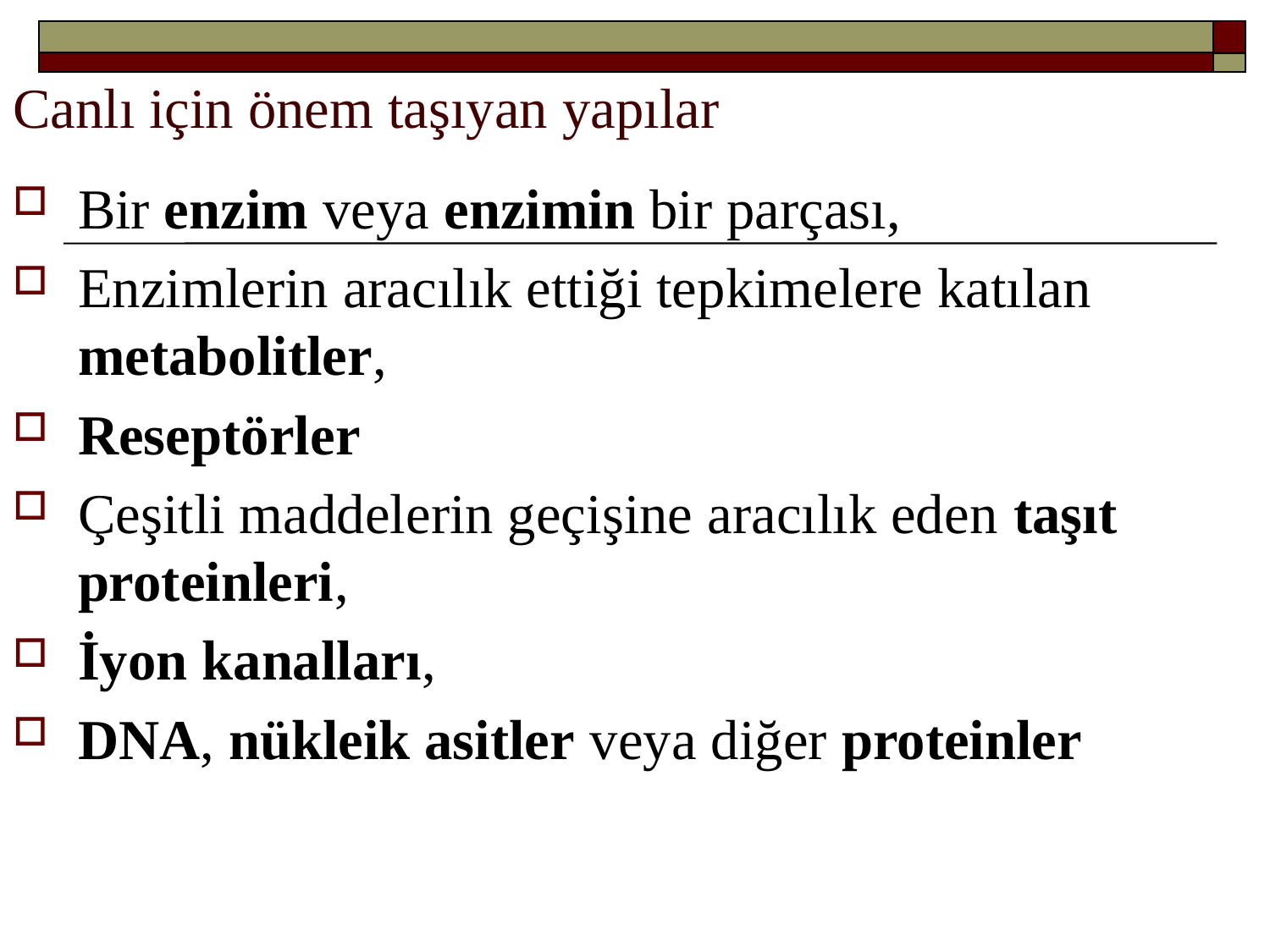

# Canlı için önem taşıyan yapılar
Bir enzim veya enzimin bir parçası,
Enzimlerin aracılık ettiği tepkimelere katılan metabolitler,
Reseptörler
Çeşitli maddelerin geçişine aracılık eden taşıt proteinleri,
İyon kanalları,
DNA, nükleik asitler veya diğer proteinler